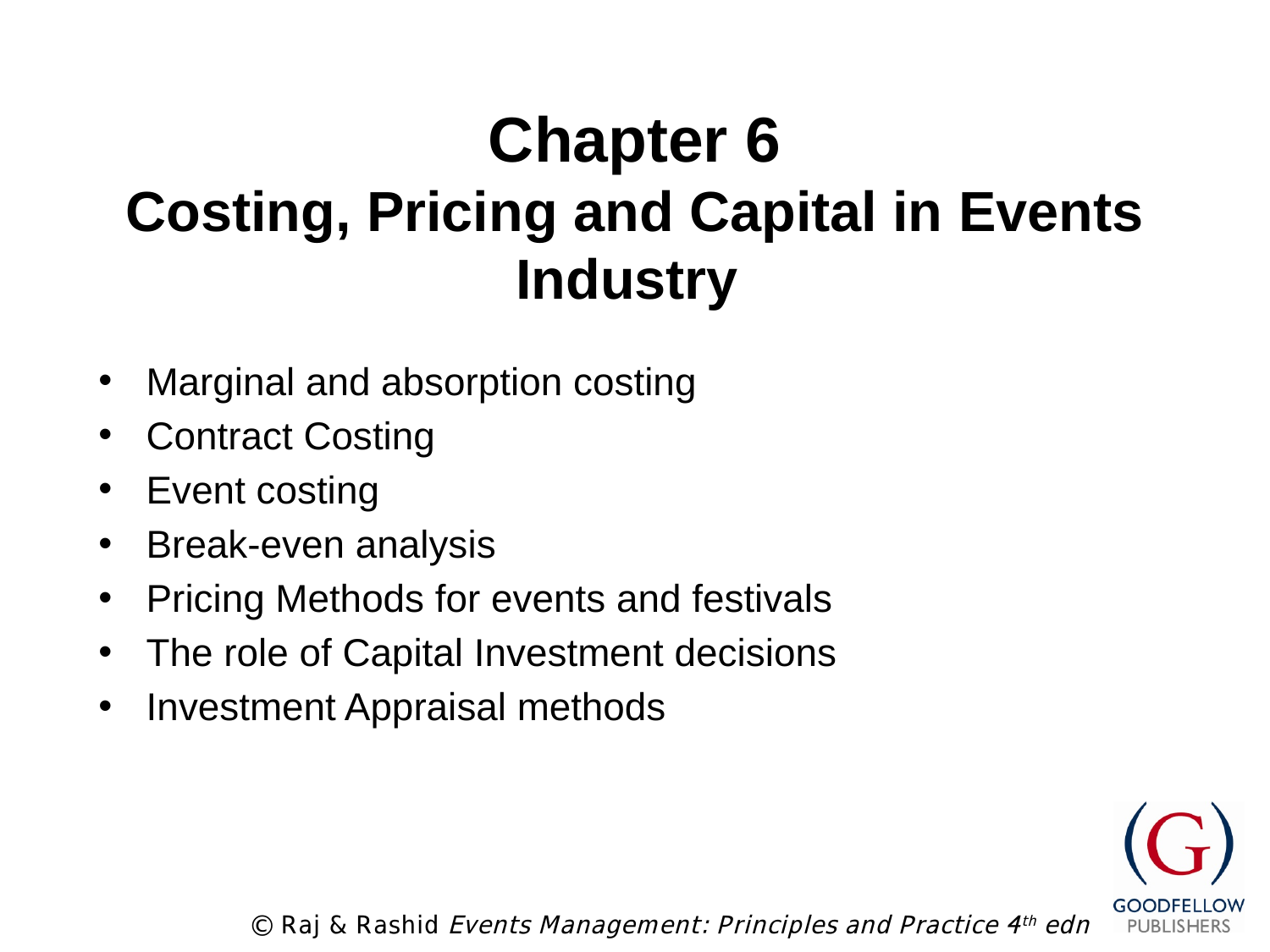

# Chapter 6 Costing, Pricing and Capital in Events Industry
Marginal and absorption costing
Contract Costing
Event costing
Break-even analysis
Pricing Methods for events and festivals
The role of Capital Investment decisions
Investment Appraisal methods